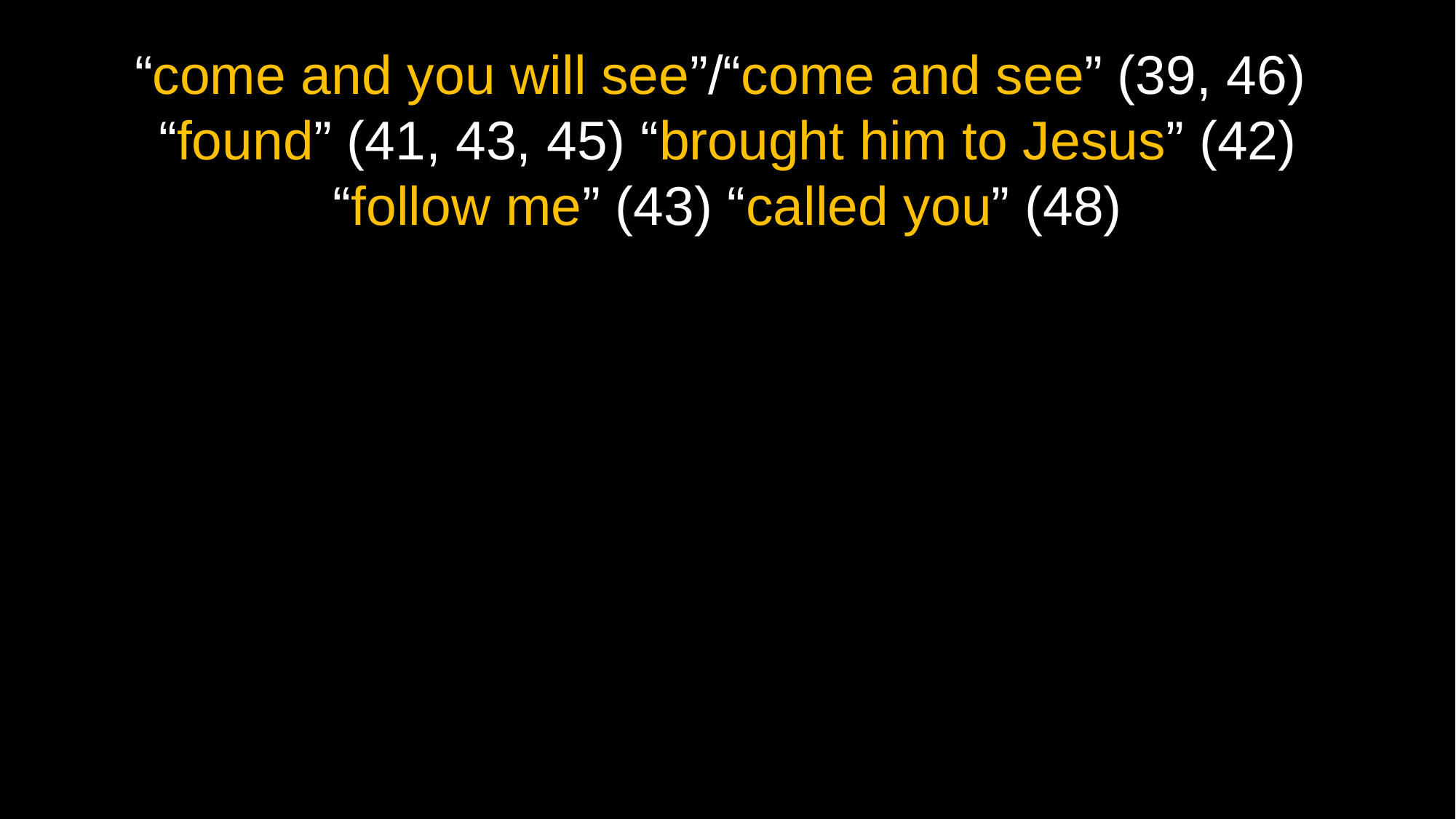

“come and you will see”/“come and see” (39, 46)
“found” (41, 43, 45) “brought him to Jesus” (42)
“follow me” (43) “called you” (48)